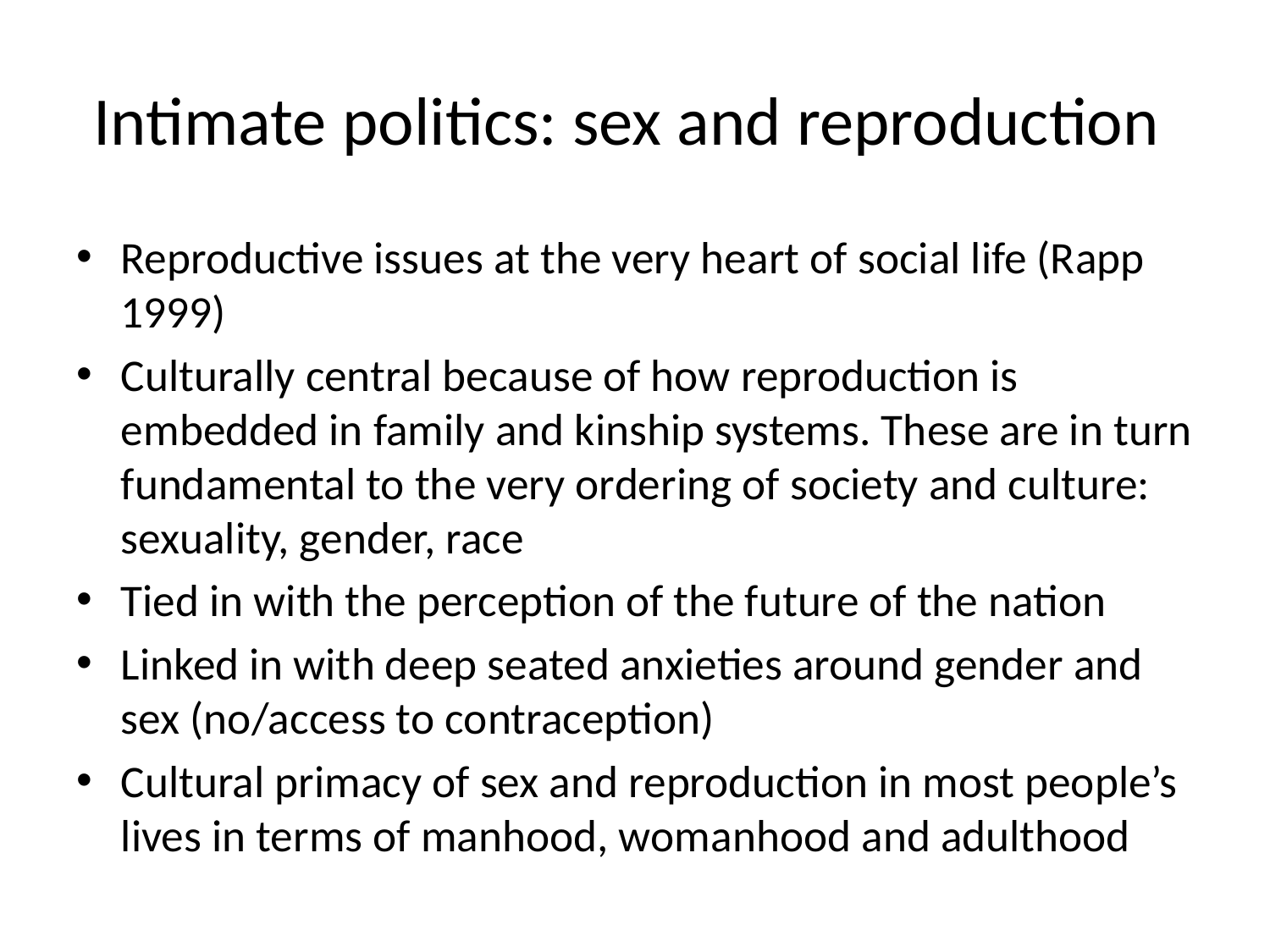

# Intimate politics: sex and reproduction
Reproductive issues at the very heart of social life (Rapp 1999)
Culturally central because of how reproduction is embedded in family and kinship systems. These are in turn fundamental to the very ordering of society and culture: sexuality, gender, race
Tied in with the perception of the future of the nation
Linked in with deep seated anxieties around gender and sex (no/access to contraception)
Cultural primacy of sex and reproduction in most people’s lives in terms of manhood, womanhood and adulthood